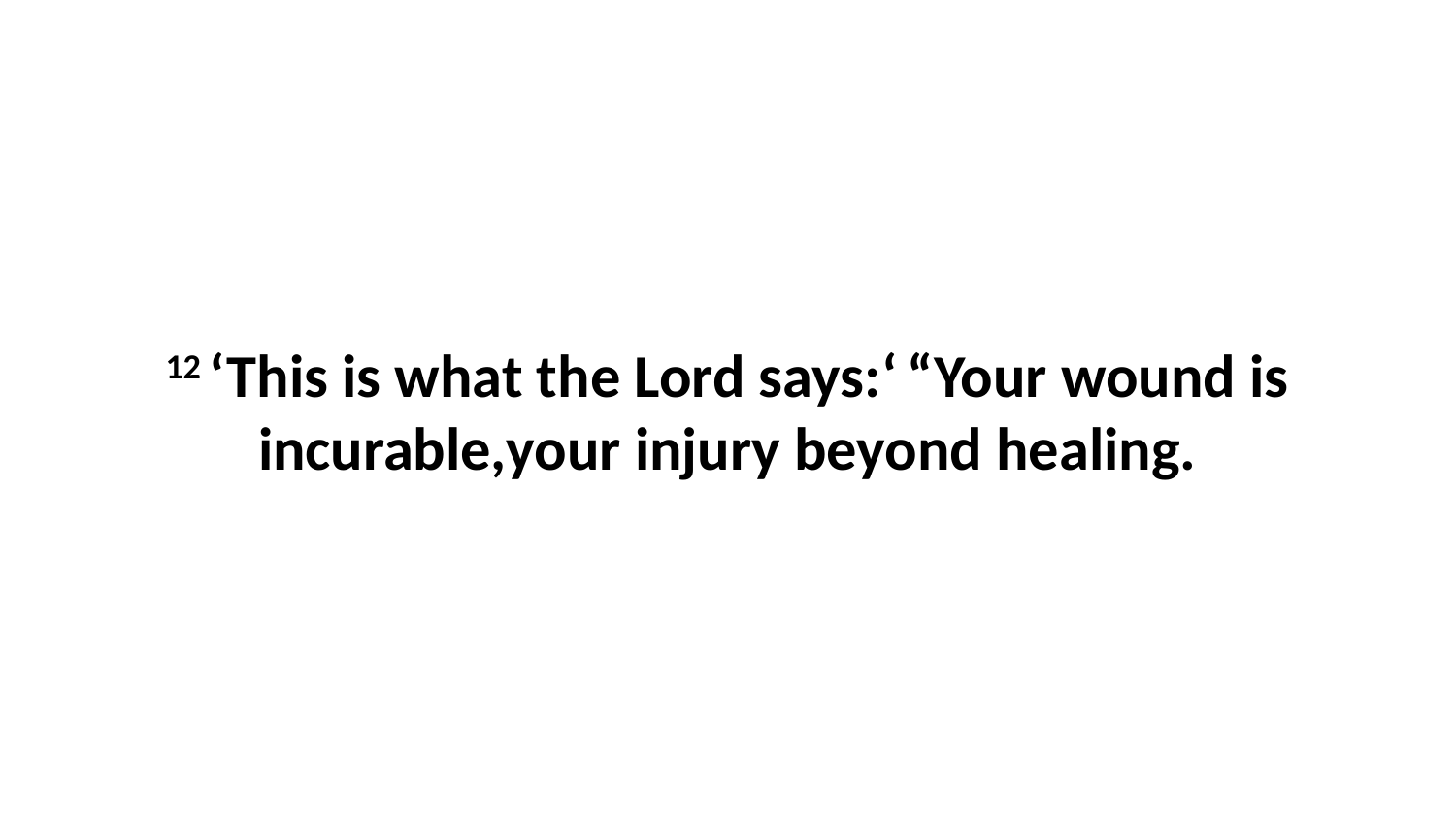

12 ‘This is what the Lord says:‘ “Your wound is incurable,your injury beyond healing.